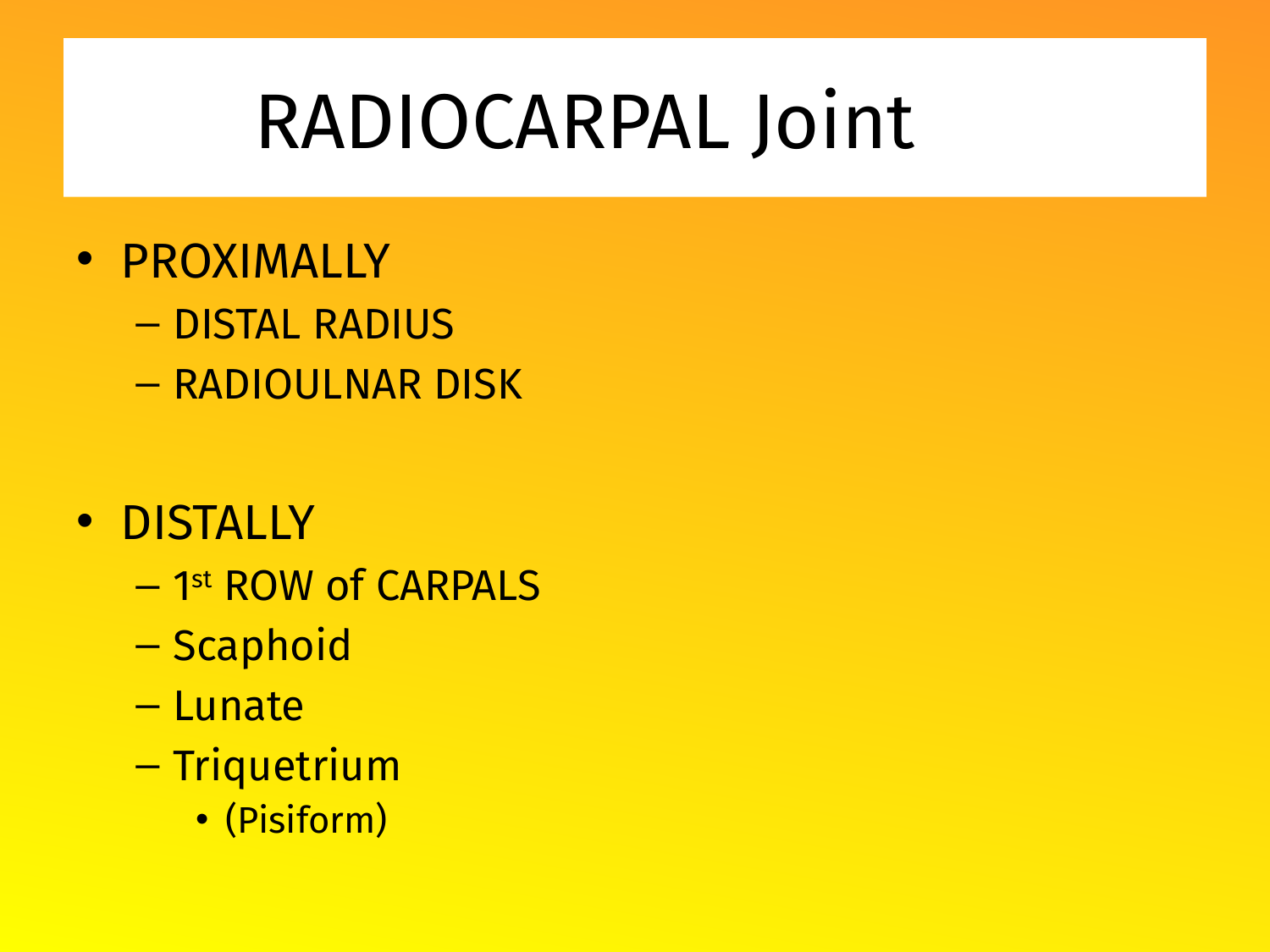

# RADIOCARPAL Joint
PROXIMALLY
DISTAL RADIUS
RADIOULNAR DISK

DISTALLY
1st ROW of CARPALS
Scaphoid
Lunate
Triquetrium
(Pisiform)